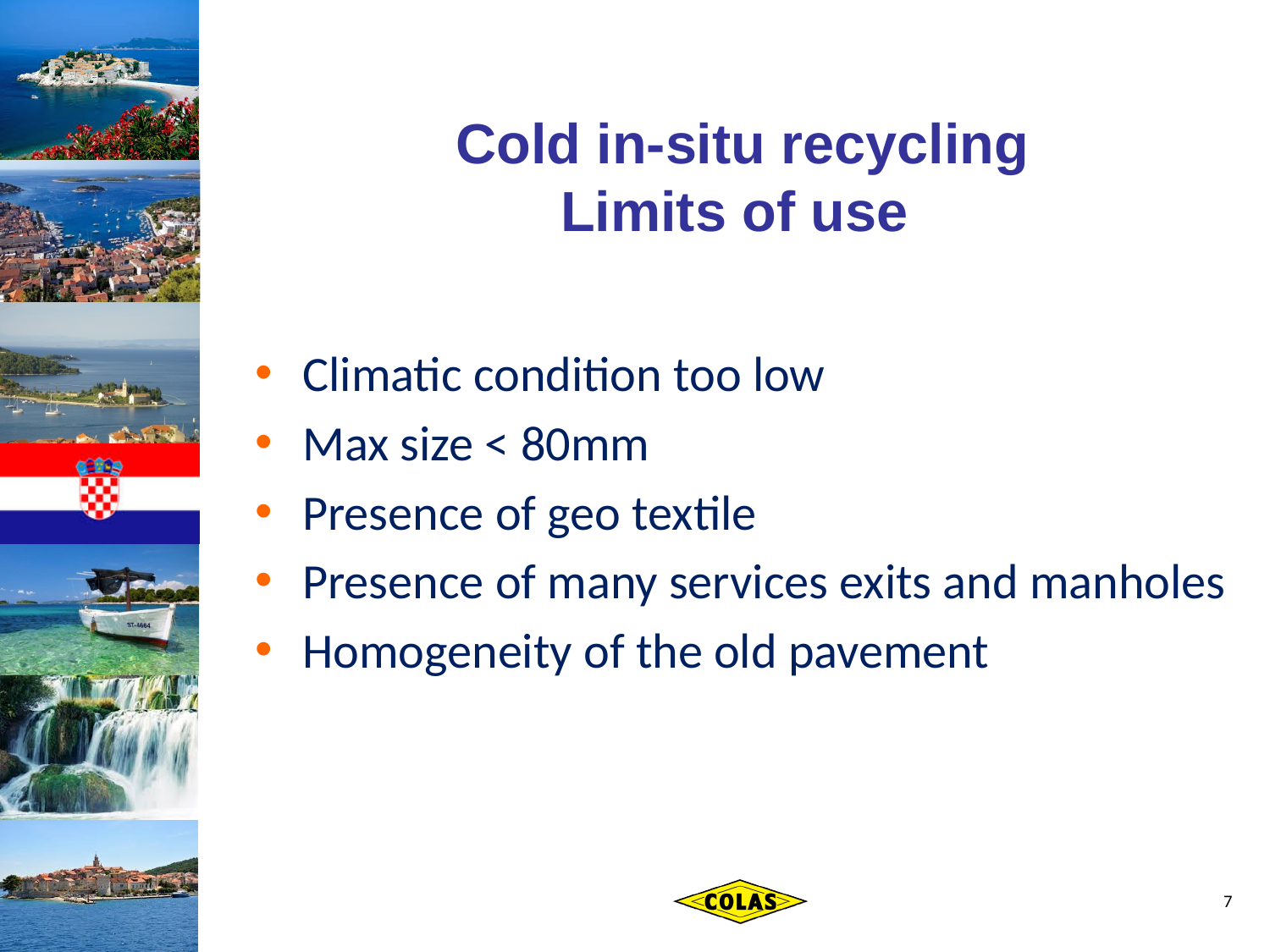

# Cold in-situ recycling Limits of use
Climatic condition too low
Max size < 80mm
Presence of geo textile
Presence of many services exits and manholes
Homogeneity of the old pavement
7